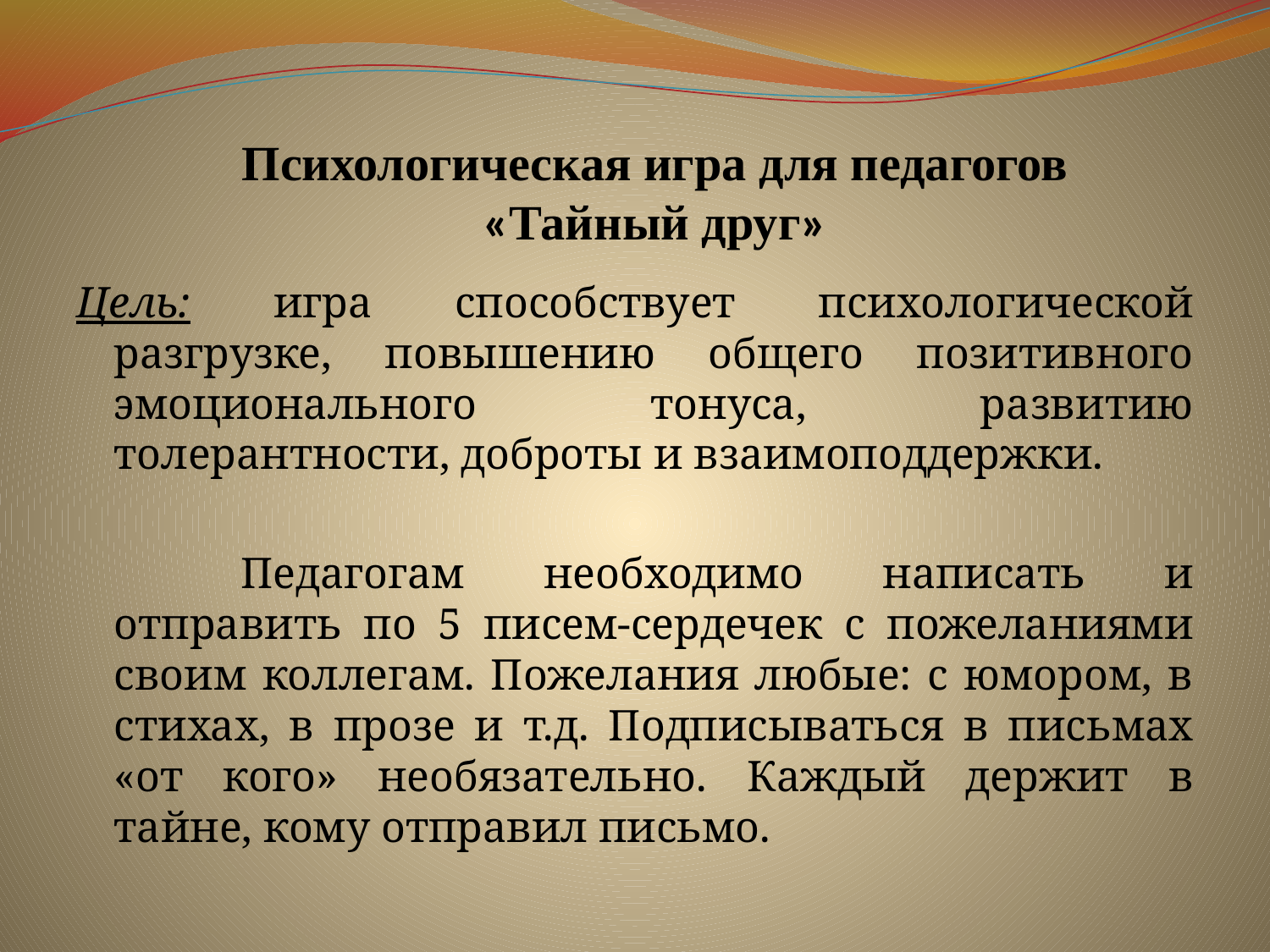

Психологическая игра для педагогов
«Тайный друг»
#
Цель: игра способствует психологической разгрузке, повышению общего позитивного эмоционального тонуса, развитию толерантности, доброты и взаимоподдержки.

		Педагогам необходимо написать и отправить по 5 писем-сердечек с пожеланиями своим коллегам. Пожелания любые: с юмором, в стихах, в прозе и т.д. Подписываться в письмах «от кого» необязательно. Каждый держит в тайне, кому отправил письмо.